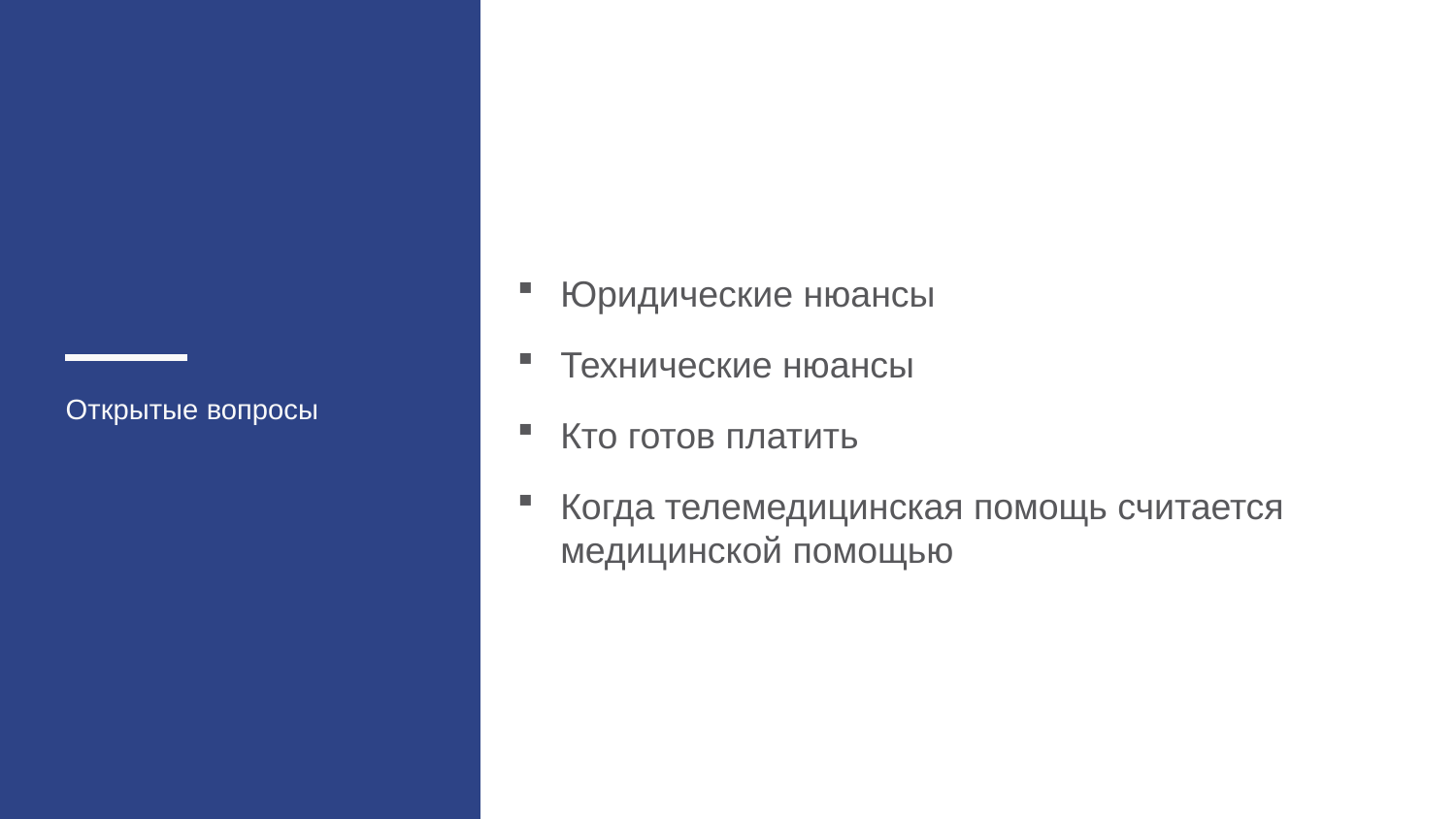

Юридические нюансы
Технические нюансы
Кто готов платить
Когда телемедицинская помощь считается медицинской помощью

Открытые вопросы